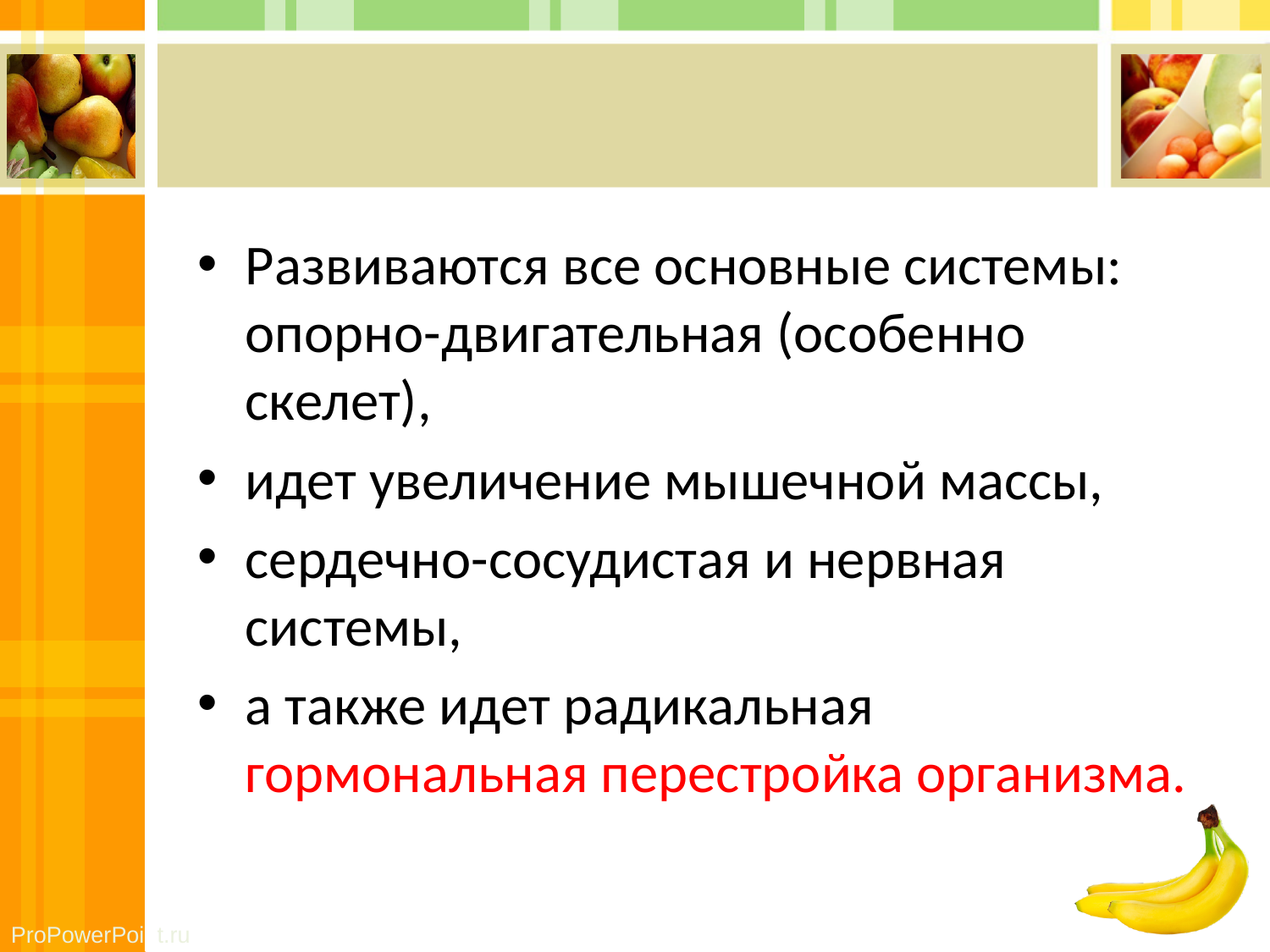

#
Развиваются все основные системы: опорно-двигательная (особенно скелет),
идет увеличение мышечной массы,
сердечно-сосудистая и нервная системы,
а также идет радикальная гормональная перестройка организма.